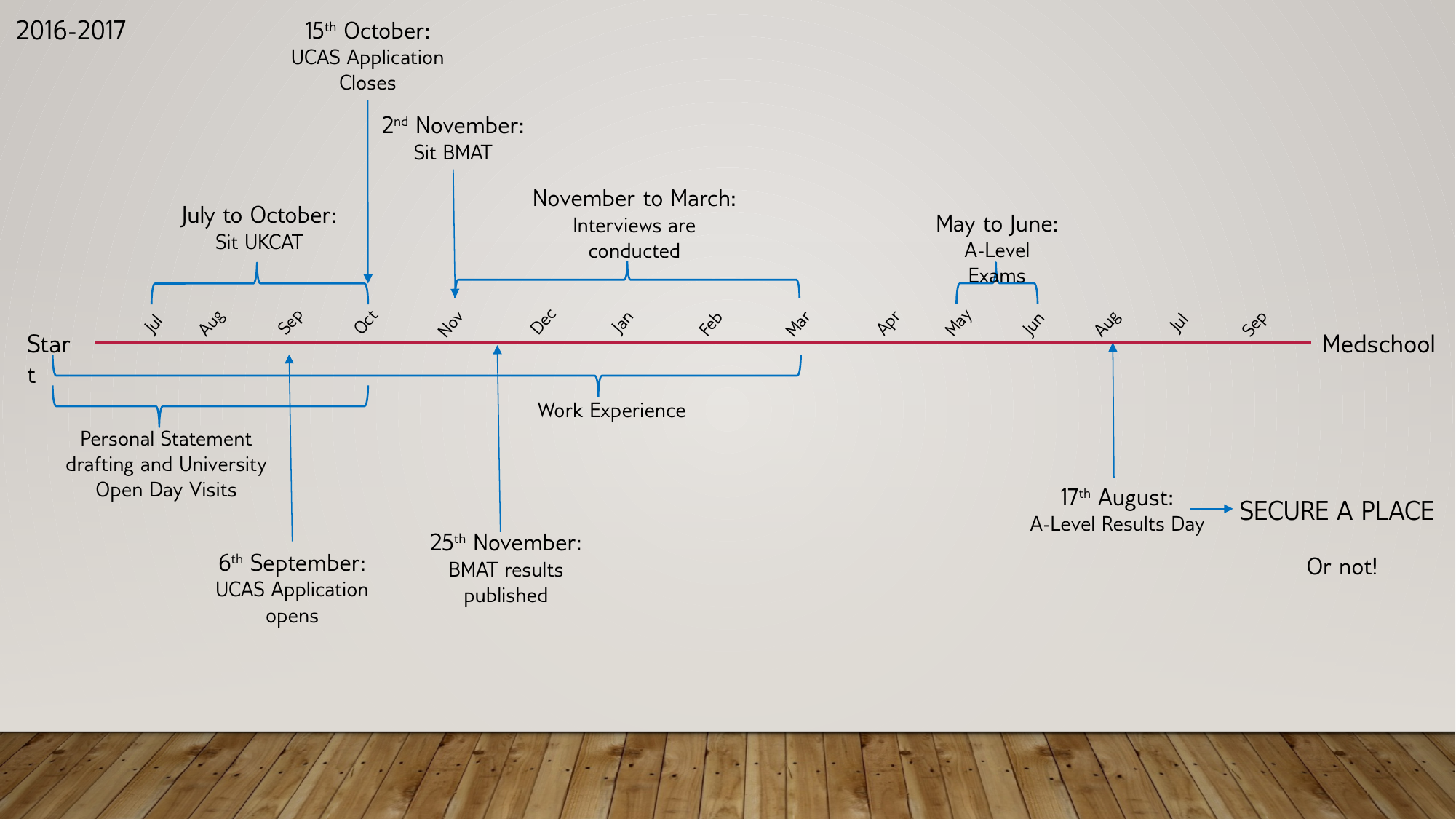

2016-2017
15th October:
UCAS Application Closes
2nd November:
Sit BMAT

November to March:
Interviews are conducted
July to October:
Sit UKCAT
May to June: A-Level Exams

Dec
Jan
Sep
Oct
May
Jul
Aug
Apr
Feb
Jun
Aug
Mar
Sep
Jul
Nov
Medschool
Start
Work Experience
Personal Statement drafting and University Open Day Visits
17th August:
A-Level Results Day
SECURE A PLACE
25th November: BMAT results published
6th September:
UCAS Application opens
Or not!